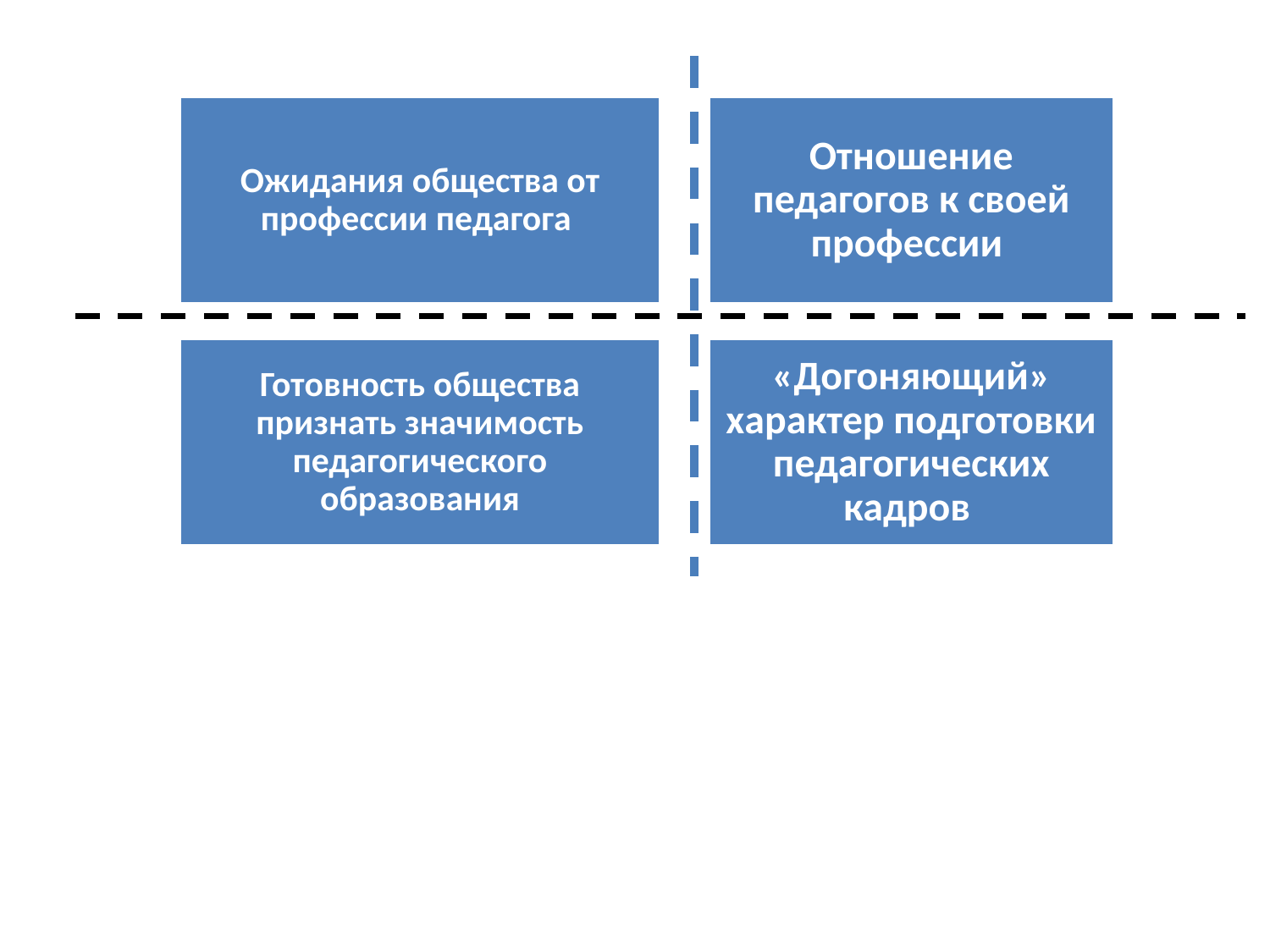

Ожидания общества от профессии педагога
Отношение педагогов к своей профессии
Готовность общества признать значимость педагогического образования
«Догоняющий» характер подготовки педагогических кадров